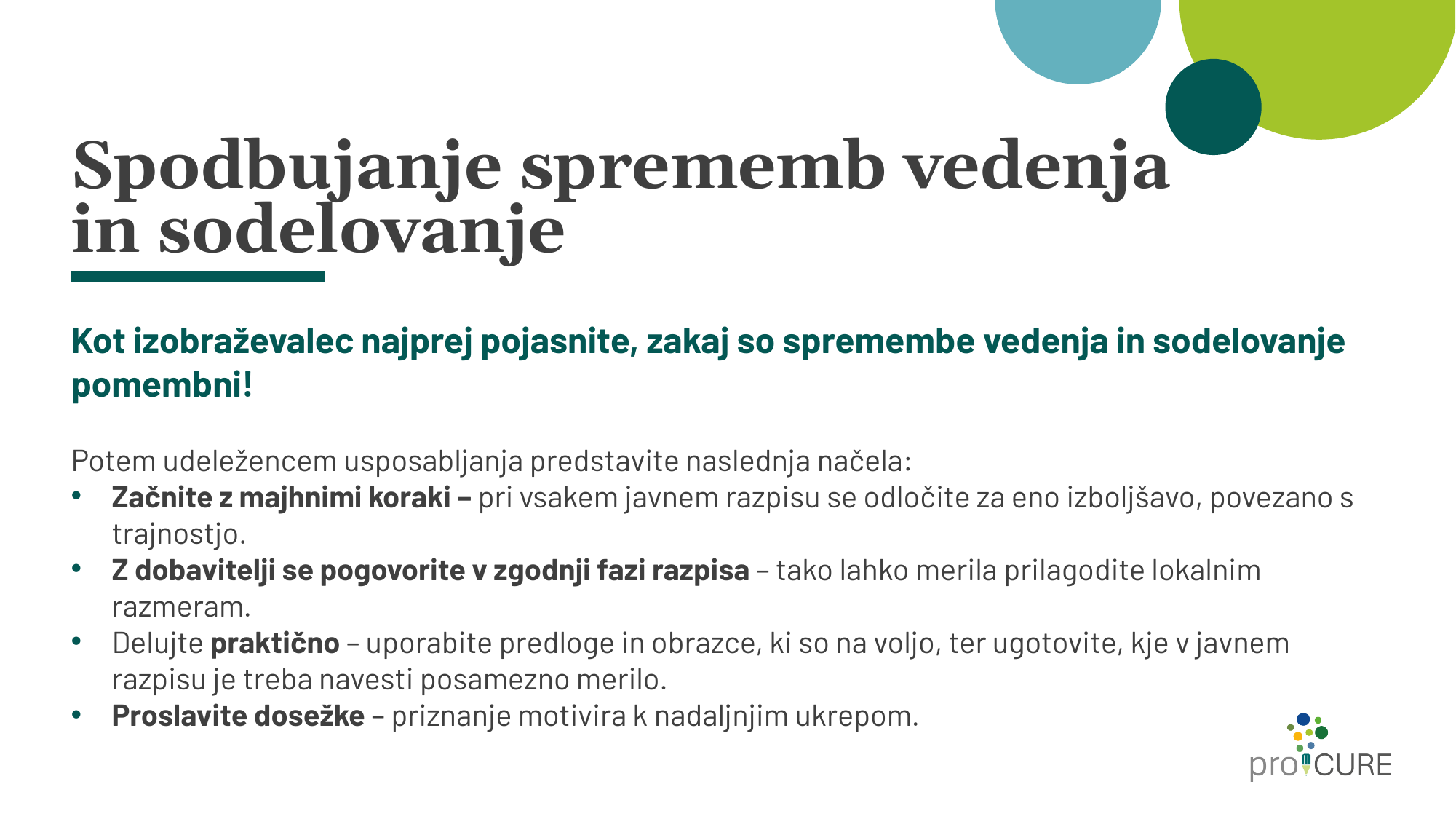

# Spodbujanje sprememb vedenja in sodelovanje
Kot izobraževalec najprej pojasnite, zakaj so spremembe vedenja in sodelovanje pomembni!

Potem udeležencem usposabljanja predstavite naslednja načela:
Začnite z majhnimi koraki – pri vsakem javnem razpisu se odločite za eno izboljšavo, povezano s trajnostjo.
Z dobavitelji se pogovorite v zgodnji fazi razpisa – tako lahko merila prilagodite lokalnim razmeram.
Delujte praktično – uporabite predloge in obrazce, ki so na voljo, ter ugotovite, kje v javnem razpisu je treba navesti posamezno merilo.
Proslavite dosežke – priznanje motivira k nadaljnjim ukrepom.